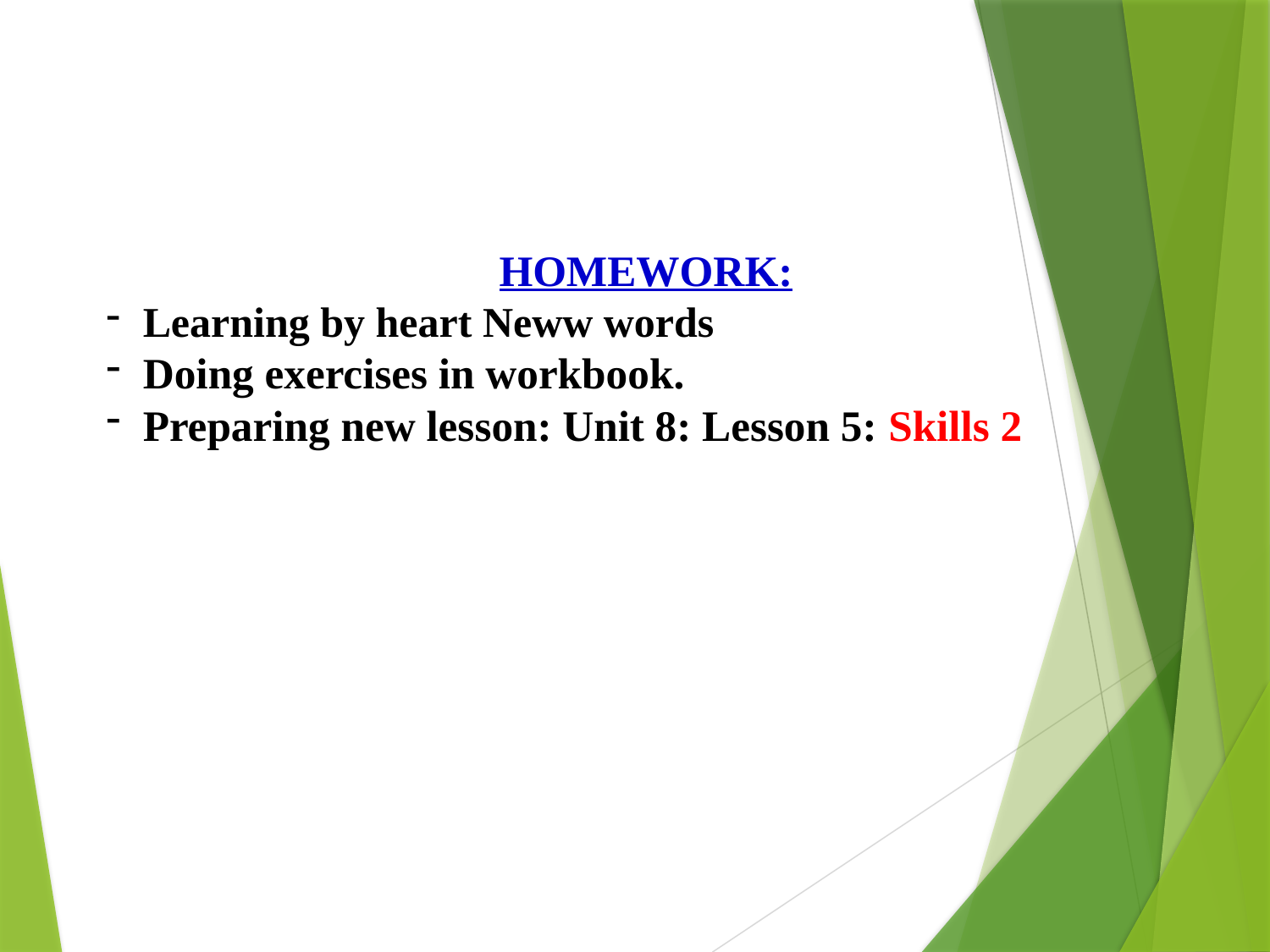

HOMEWORK:
Learning by heart Neww words
Doing exercises in workbook.
Preparing new lesson: Unit 8: Lesson 5: Skills 2